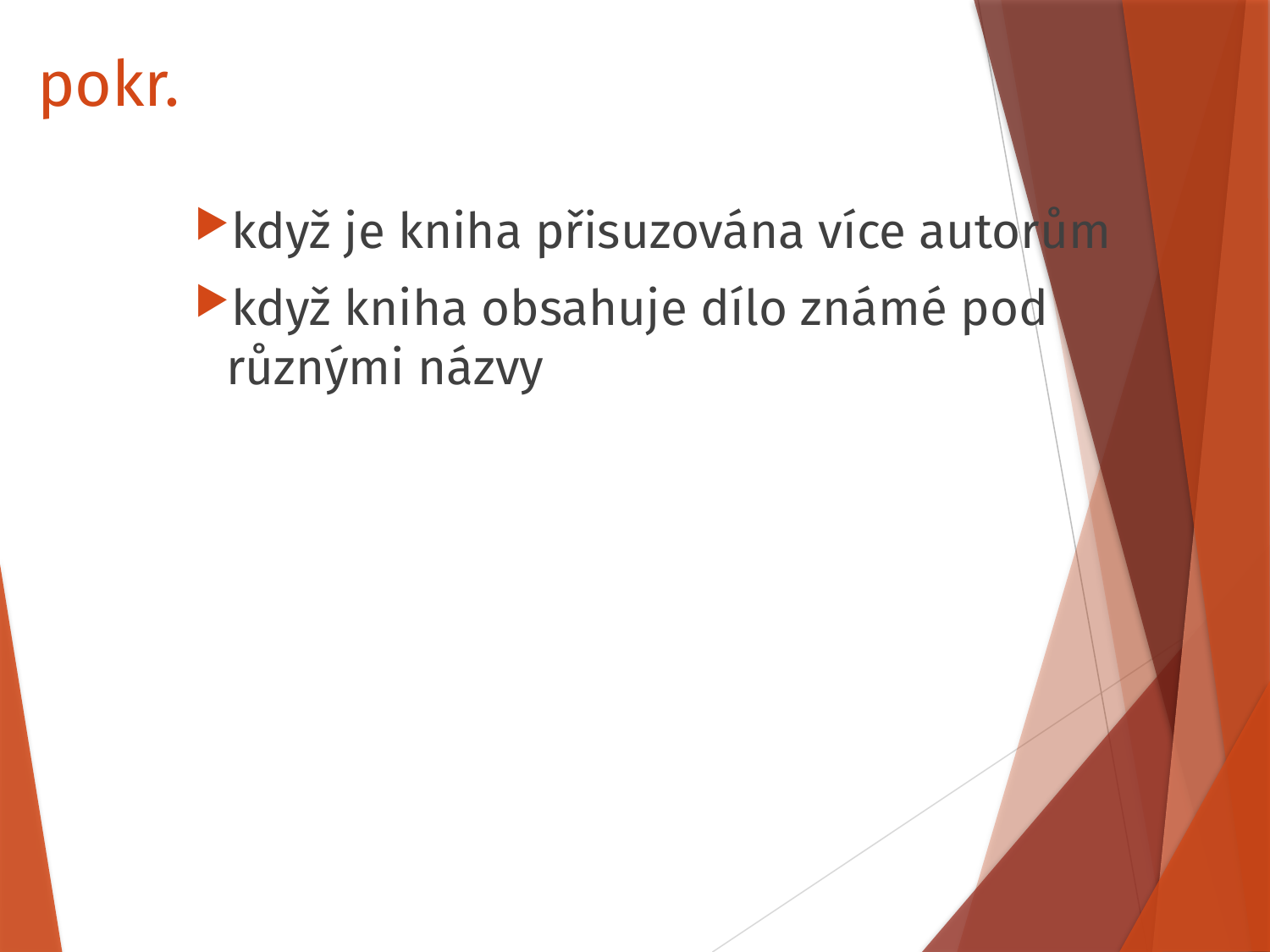

# pokr.
když je kniha přisuzována více autorům
když kniha obsahuje dílo známé pod různými názvy